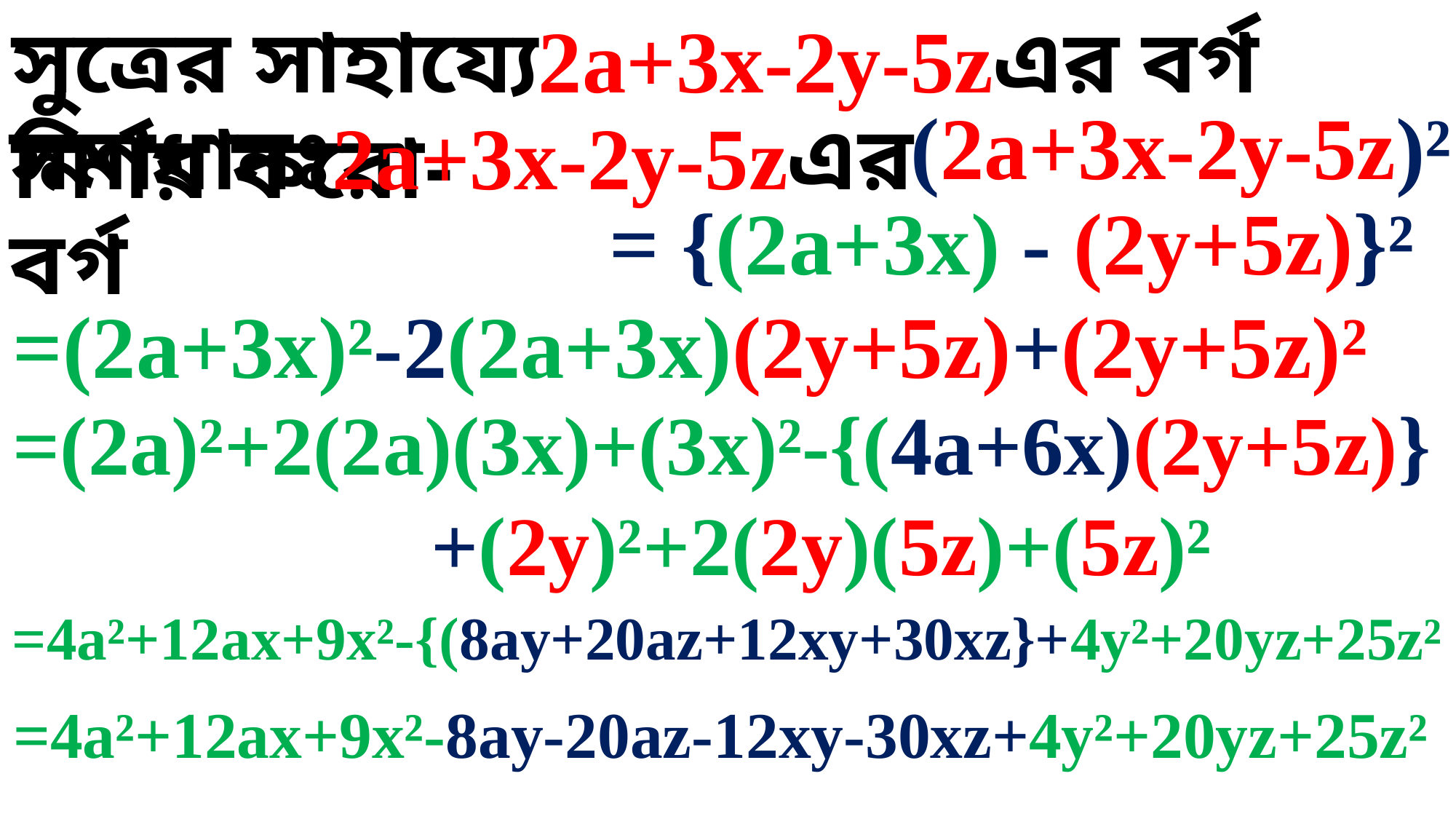

সুত্রের সাহায্যে2a+3x-2y-5zএর বর্গ নির্ণয় করো-
 (2a+3x-2y-5z)²
সমাধানঃ2a+3x-2y-5zএর বর্গ
 = {(2a+3x) - (2y+5z)}²
=(2a+3x)²-2(2a+3x)(2y+5z)+(2y+5z)²
=(2a)²+2(2a)(3x)+(3x)²-{(4a+6x)(2y+5z)}
                    +(2y)²+2(2y)(5z)+(5z)²
=4a²+12ax+9x²-{(8ay+20az+12xy+30xz}+4y²+20yz+25z²
=4a²+12ax+9x²-8ay-20az-12xy-30xz+4y²+20yz+25z²